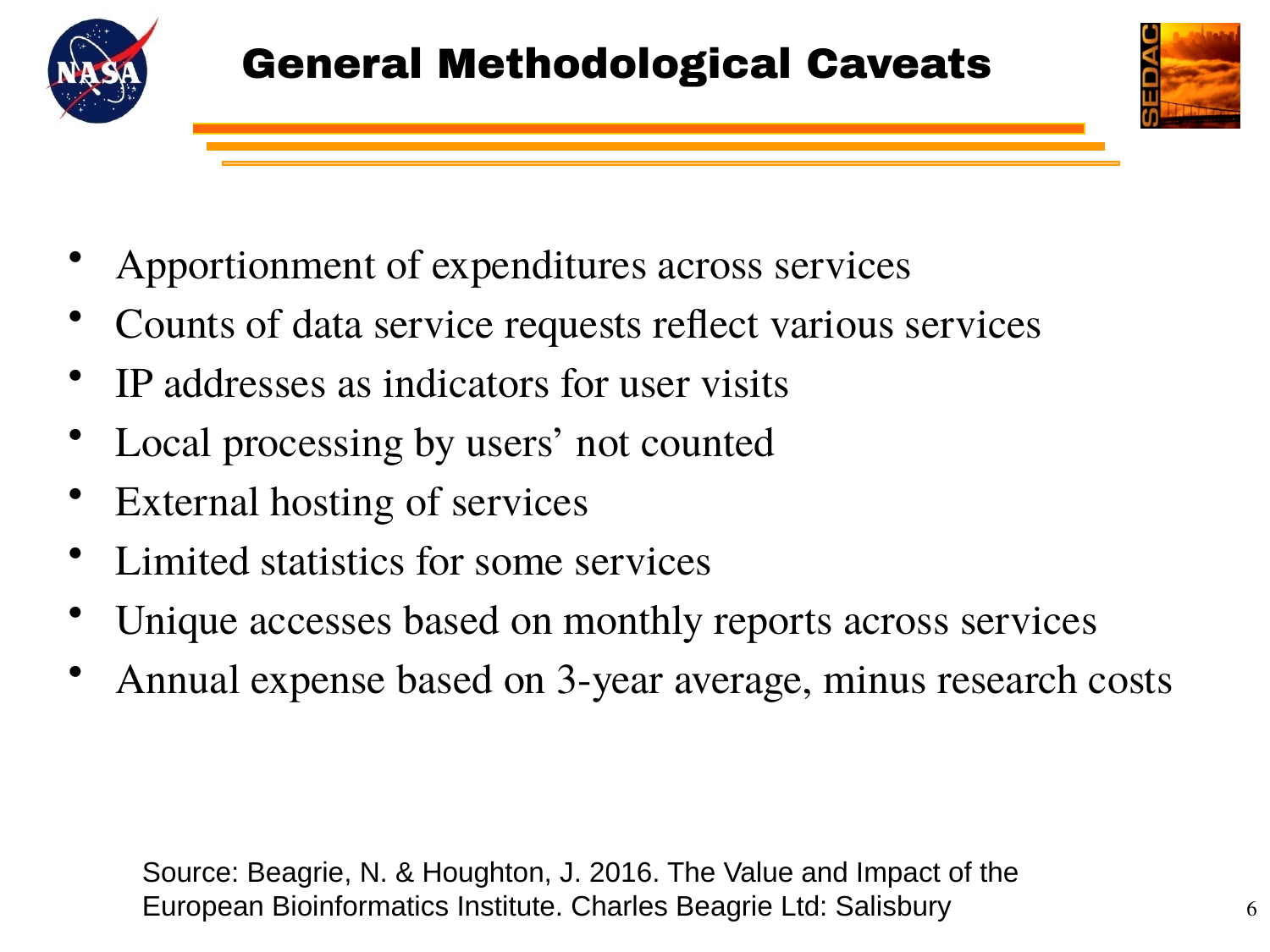

# General Methodological Caveats
Apportionment of expenditures across services
Counts of data service requests reflect various services
IP addresses as indicators for user visits
Local processing by users’ not counted
External hosting of services
Limited statistics for some services
Unique accesses based on monthly reports across services
Annual expense based on 3-year average, minus research costs
Source: Beagrie, N. & Houghton, J. 2016. The Value and Impact of the
European Bioinformatics Institute. Charles Beagrie Ltd: Salisbury
6